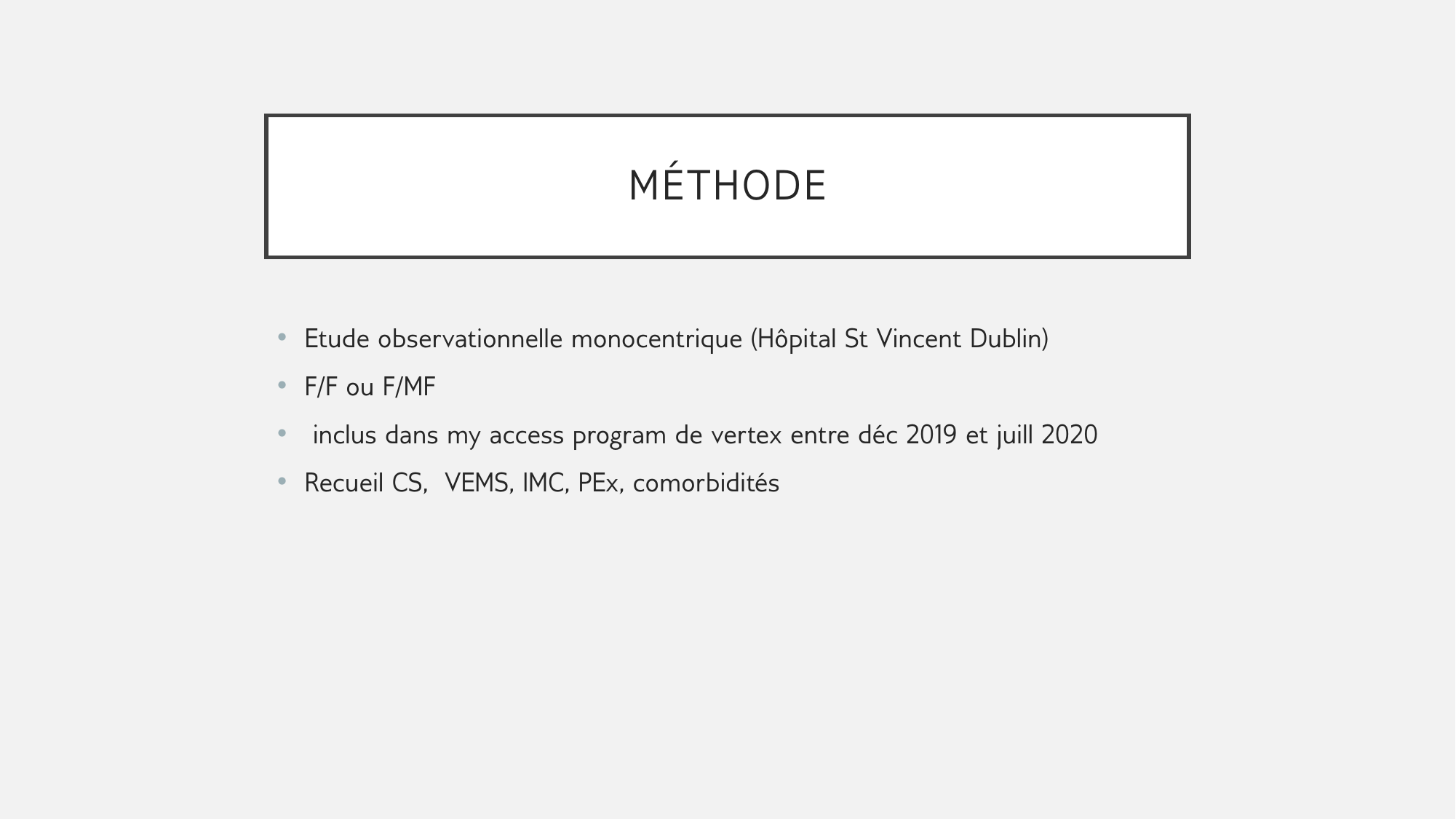

# Méthode
Etude observationnelle monocentrique (Hôpital St Vincent Dublin)
F/F ou F/MF
 inclus dans my access program de vertex entre déc 2019 et juill 2020
Recueil CS,  VEMS, IMC, PEx, comorbidités